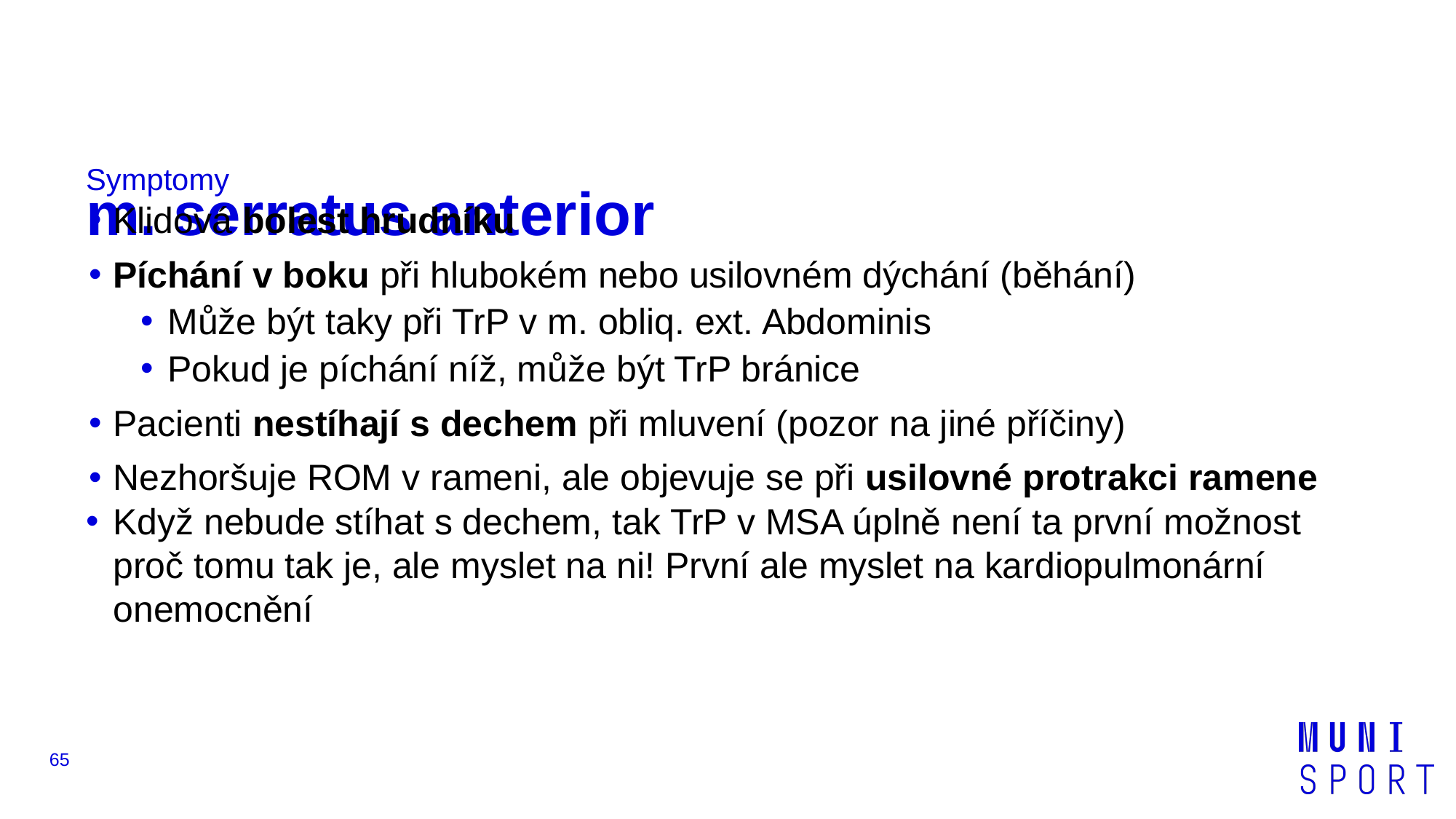

# m. serratus anterior
Symptomy
Klidová bolest hrudníku
Píchání v boku při hlubokém nebo usilovném dýchání (běhání)
Může být taky při TrP v m. obliq. ext. Abdominis
Pokud je píchání níž, může být TrP bránice
Pacienti nestíhají s dechem při mluvení (pozor na jiné příčiny)
Nezhoršuje ROM v rameni, ale objevuje se při usilovné protrakci ramene
Když nebude stíhat s dechem, tak TrP v MSA úplně není ta první možnost proč tomu tak je, ale myslet na ni! První ale myslet na kardiopulmonární onemocnění

65